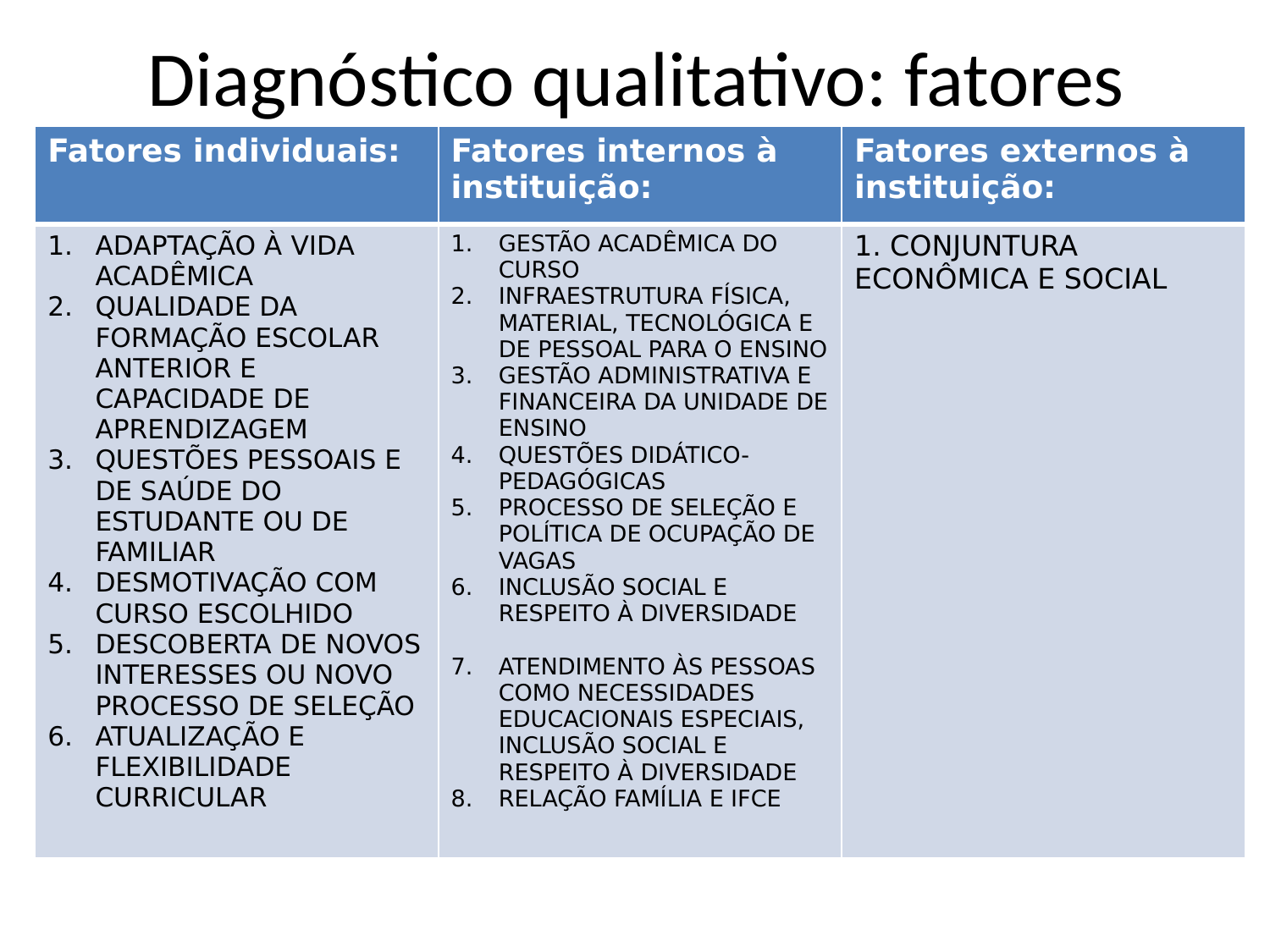

# Diagnóstico qualitativo: fatores
| Fatores individuais: | Fatores internos à instituição: | Fatores externos à instituição: |
| --- | --- | --- |
| ADAPTAÇÃO À VIDA ACADÊMICA QUALIDADE DA FORMAÇÃO ESCOLAR ANTERIOR E CAPACIDADE DE APRENDIZAGEM QUESTÕES PESSOAIS E DE SAÚDE DO ESTUDANTE OU DE FAMILIAR DESMOTIVAÇÃO COM CURSO ESCOLHIDO DESCOBERTA DE NOVOS INTERESSES OU NOVO PROCESSO DE SELEÇÃO ATUALIZAÇÃO E FLEXIBILIDADE CURRICULAR | GESTÃO ACADÊMICA DO CURSO INFRAESTRUTURA FÍSICA, MATERIAL, TECNOLÓGICA E DE PESSOAL PARA O ENSINO GESTÃO ADMINISTRATIVA E FINANCEIRA DA UNIDADE DE ENSINO QUESTÕES DIDÁTICO-PEDAGÓGICAS PROCESSO DE SELEÇÃO E POLÍTICA DE OCUPAÇÃO DE VAGAS INCLUSÃO SOCIAL E RESPEITO À DIVERSIDADE ATENDIMENTO ÀS PESSOAS COMO NECESSIDADES EDUCACIONAIS ESPECIAIS, INCLUSÃO SOCIAL E RESPEITO À DIVERSIDADE RELAÇÃO FAMÍLIA E IFCE | 1. CONJUNTURA ECONÔMICA E SOCIAL |